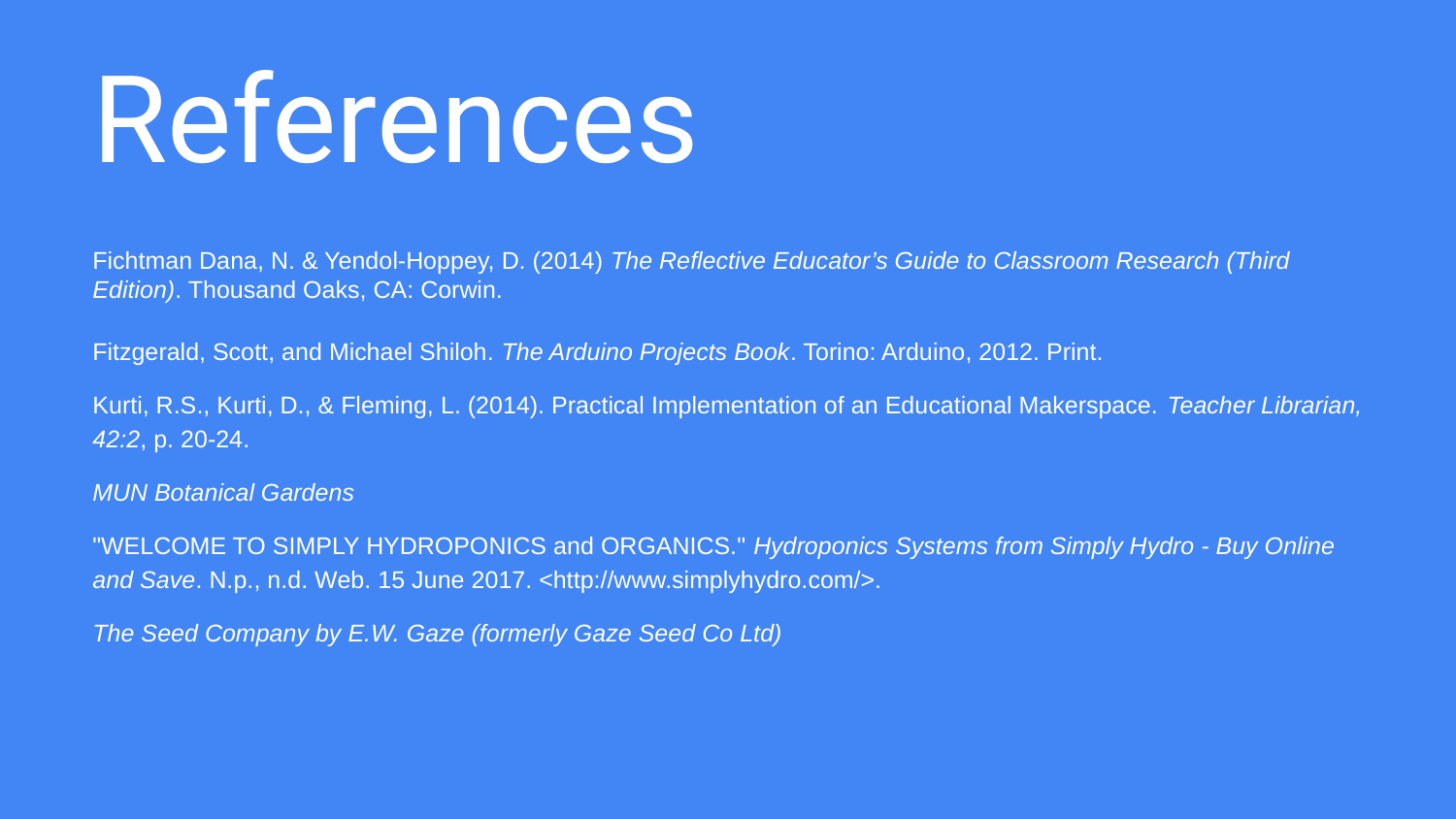

# References

Fichtman Dana, N. & Yendol-Hoppey, D. (2014) The Reflective Educator’s Guide to Classroom Research (Third Edition). Thousand Oaks, CA: Corwin.

Fitzgerald, Scott, and Michael Shiloh. The Arduino Projects Book. Torino: Arduino, 2012. Print.
Kurti, R.S., Kurti, D., & Fleming, L. (2014). Practical Implementation of an Educational Makerspace. Teacher Librarian, 42:2, p. 20-24.
MUN Botanical Gardens
"WELCOME TO SIMPLY HYDROPONICS and ORGANICS." Hydroponics Systems from Simply Hydro - Buy Online and Save. N.p., n.d. Web. 15 June 2017. <http://www.simplyhydro.com/>.
The Seed Company by E.W. Gaze (formerly Gaze Seed Co Ltd)